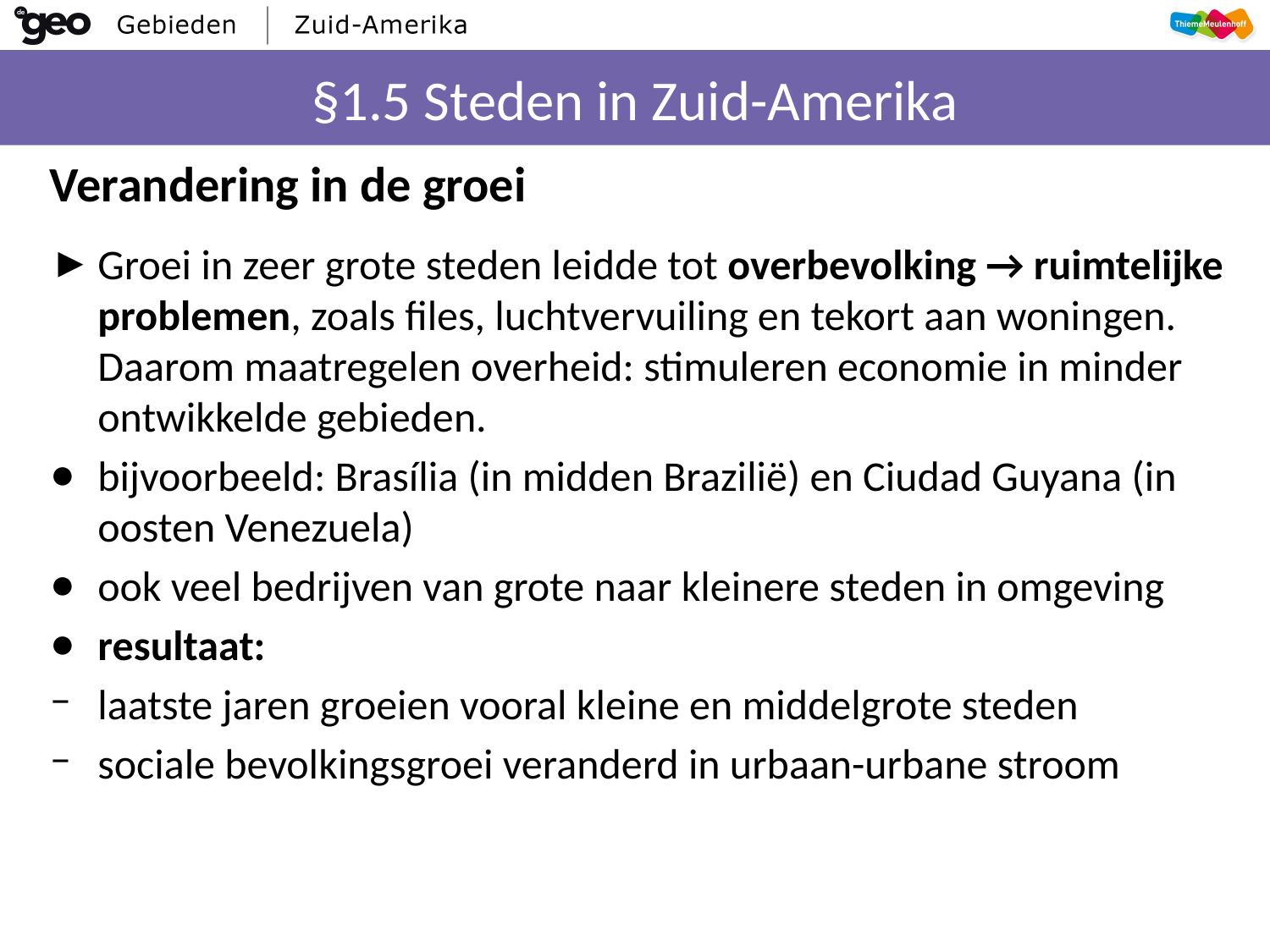

# §1.5 Steden in Zuid-Amerika
Verandering in de groei
Groei in zeer grote steden leidde tot overbevolking → ruimtelijke problemen, zoals files, luchtvervuiling en tekort aan woningen. Daarom maatregelen overheid: stimuleren economie in minder ontwikkelde gebieden.
bijvoorbeeld: Brasília (in midden Brazilië) en Ciudad Guyana (in oosten Venezuela)
ook veel bedrijven van grote naar kleinere steden in omgeving
resultaat:
laatste jaren groeien vooral kleine en middelgrote steden
sociale bevolkingsgroei veranderd in urbaan-urbane stroom